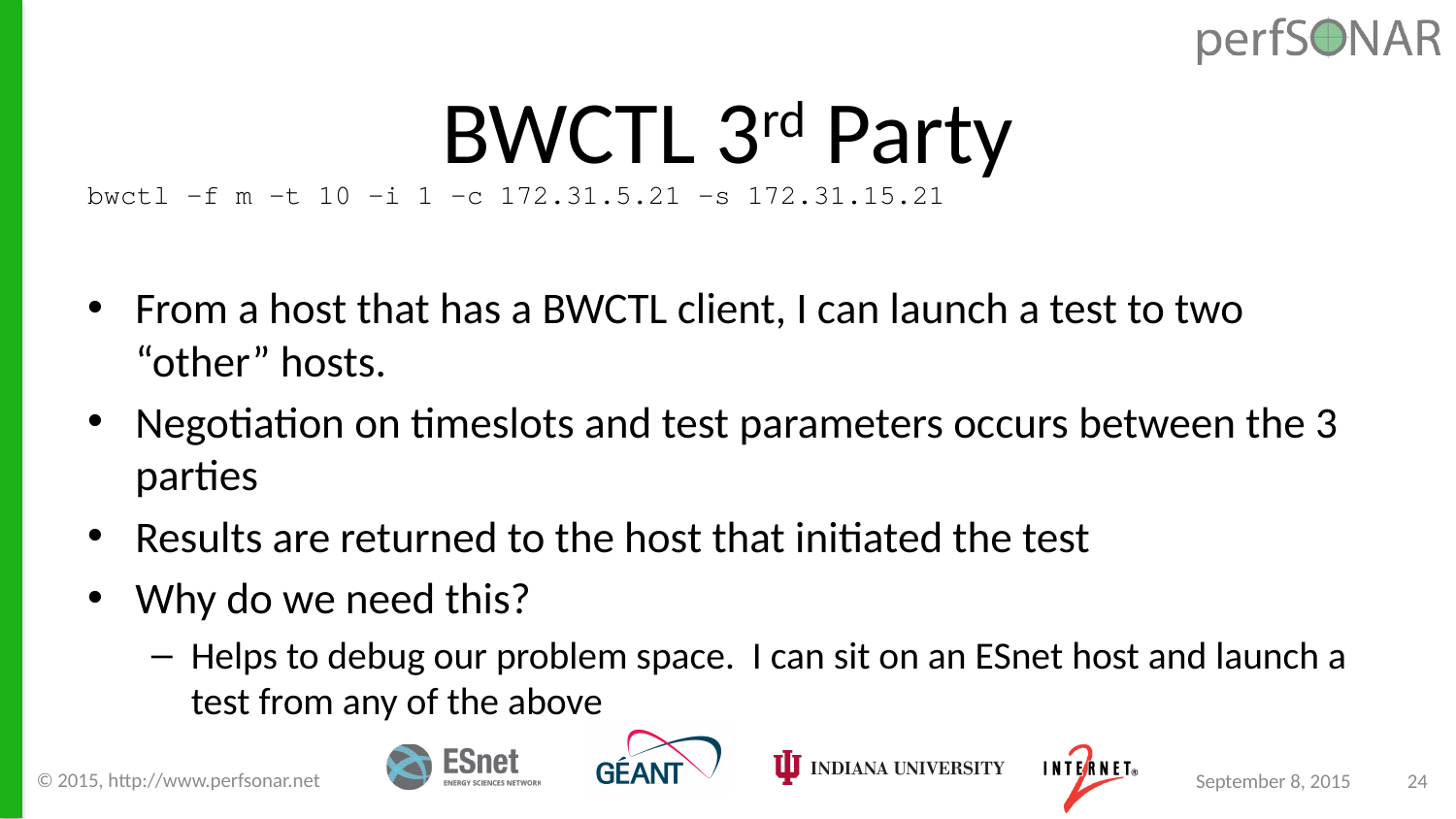

# BWCTL 3rd Party
bwctl –f m –t 10 –i 1 –c 172.31.5.21 –s 172.31.15.21

From a host that has a BWCTL client, I can launch a test to two “other” hosts.
Negotiation on timeslots and test parameters occurs between the 3 parties
Results are returned to the host that initiated the test
Why do we need this?
Helps to debug our problem space.  I can sit on an ESnet host and launch a test from any of the above
© 2015, http://www.perfsonar.net
September 8, 2015
24